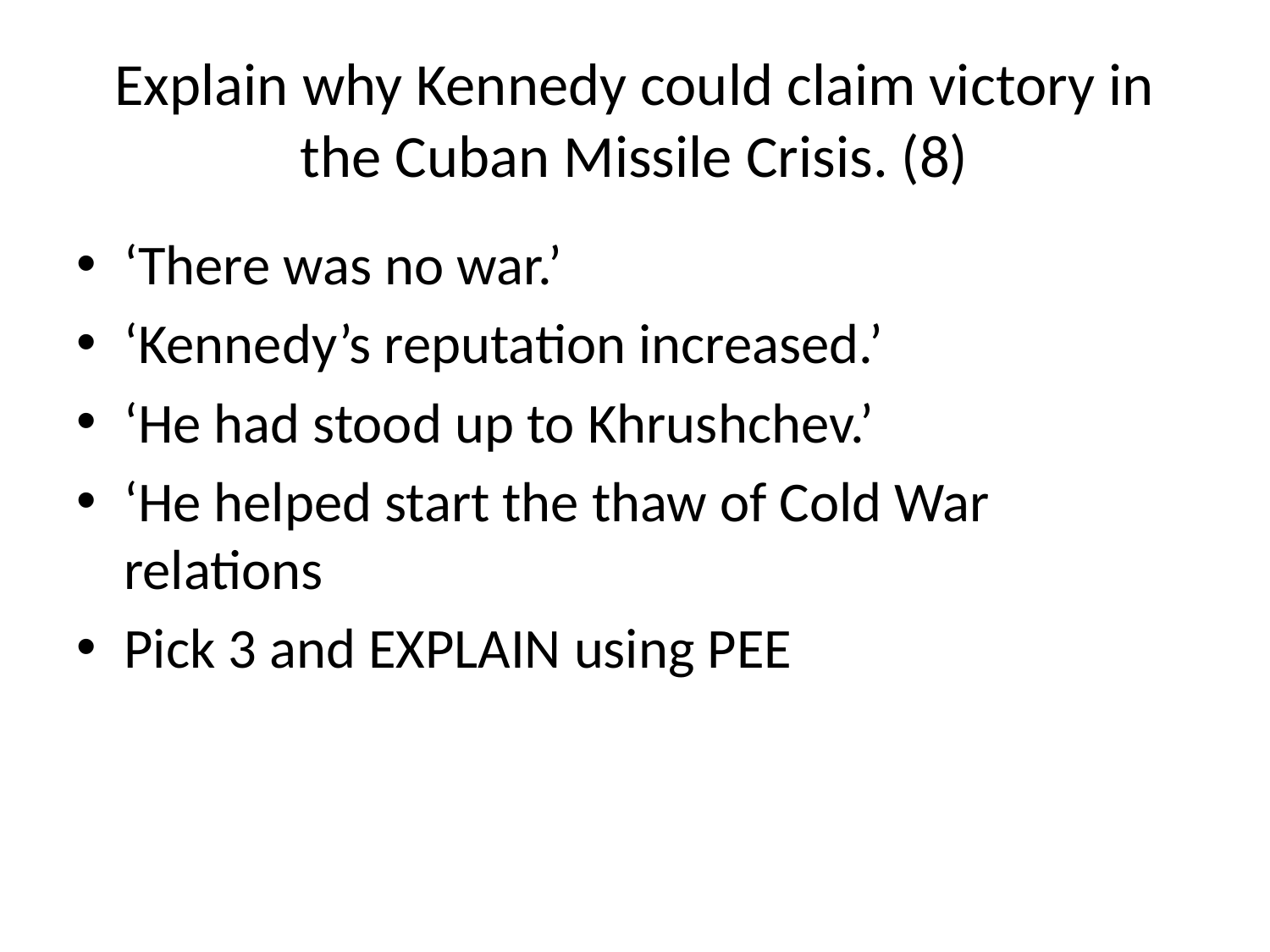

# Explain why Kennedy could claim victory in the Cuban Missile Crisis. (8)
‘There was no war.’
‘Kennedy’s reputation increased.’
‘He had stood up to Khrushchev.’
‘He helped start the thaw of Cold War relations
Pick 3 and EXPLAIN using PEE